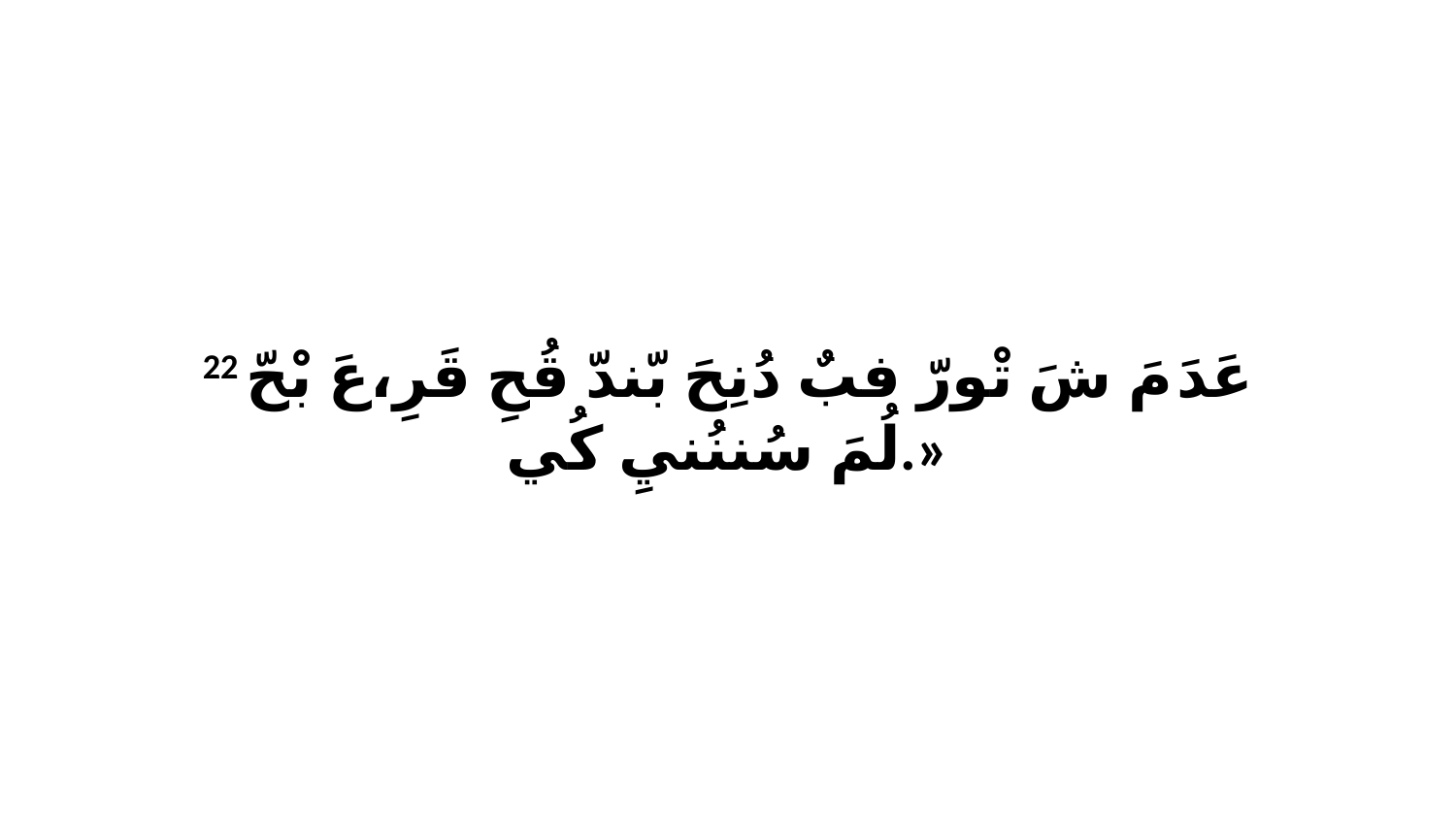

22 عَدَ مَ شَ تْورّ فبٌ دُنِحَ بّندّ قُحِ قَرِ،عَ بْحّ لُمَ سُننُنيِ كُي.»